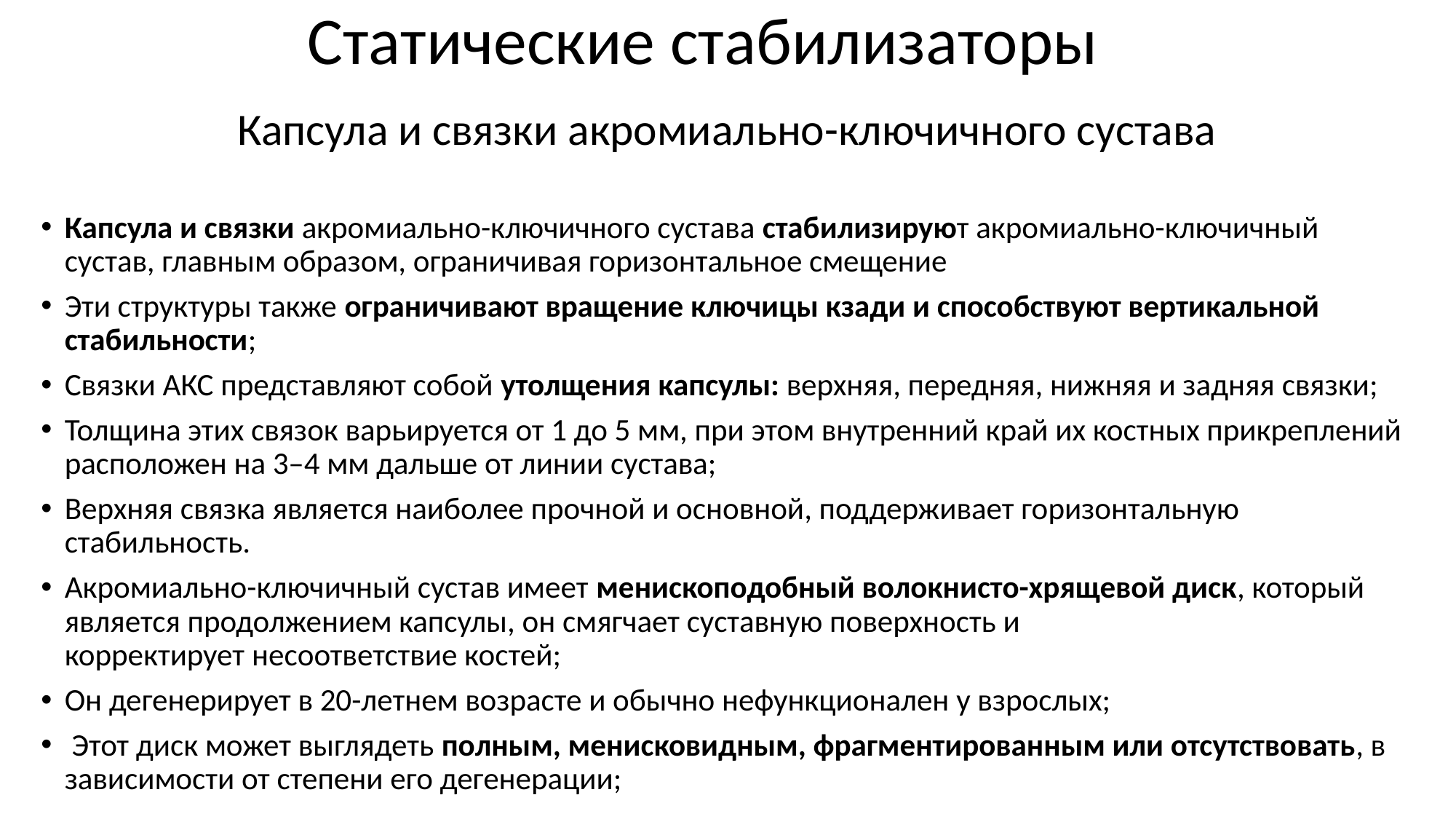

# Статические стабилизаторы

Капсула и связки акромиально-ключичного сустава

Капсула и связки акромиально-ключичного сустава стабилизируют акромиально-ключичный сустав, главным образом, ограничивая горизонтальное смещение
Эти структуры также ограничивают вращение ключицы кзади и способствуют вертикальной стабильности;
Связки AКС представляют собой утолщения капсулы: верхняя, передняя, нижняя и задняя связки;
Толщина этих связок варьируется от 1 до 5 мм, при этом внутренний край их костных прикреплений расположен на 3–4 мм дальше от линии сустава;
Верхняя связка является наиболее прочной и основной, поддерживает горизонтальную стабильность.
Акромиально-ключичный сустав имеет менископодобный волокнисто-хрящевой диск, который является продолжением капсулы, он смягчает суставную поверхность и корректирует несоответствие костей;
Он дегенерирует в 20-летнем возрасте и обычно нефункционален у взрослых;
 Этот диск может выглядеть полным, менисковидным, фрагментированным или отсутствовать, в зависимости от степени его дегенерации;